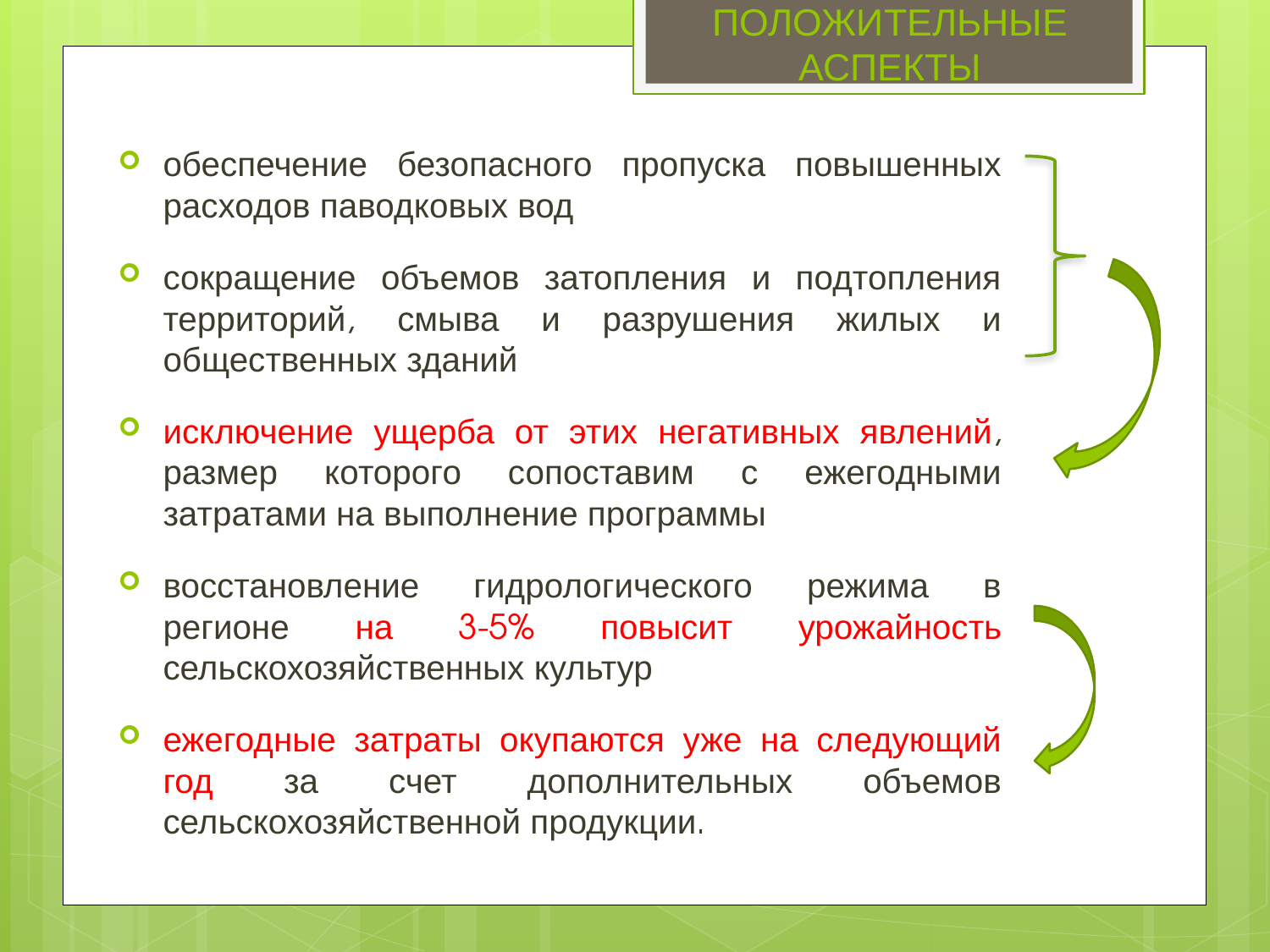

ПОЛОЖИТЕЛЬНЫЕ АСПЕКТЫ
обеспечение безопасного пропуска повышенных расходов паводковых вод

сокращение объемов затопления и подтопления территорий, смыва и разрушения жилых и общественных зданий

исключение ущерба от этих негативных явлений, размер которого сопоставим с ежегодными затратами на выполнение программы

восстановление гидрологического режима в регионе на 3-5% повысит урожайность сельскохозяйственных культур

ежегодные затраты окупаются уже на следующий год за счет дополнительных объемов сельскохозяйственной продукции.